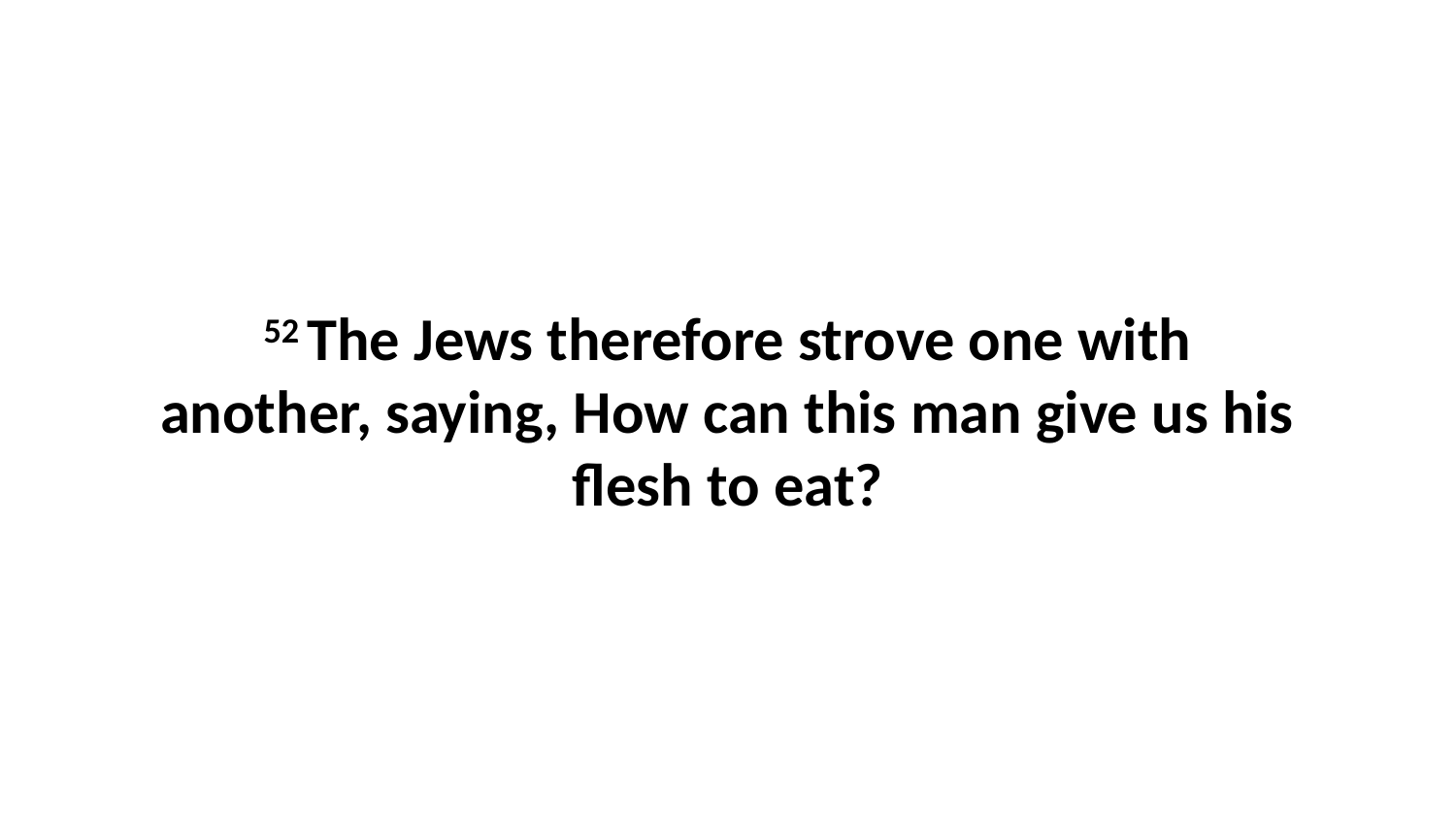

52 The Jews therefore strove one with another, saying, How can this man give us his flesh to eat?